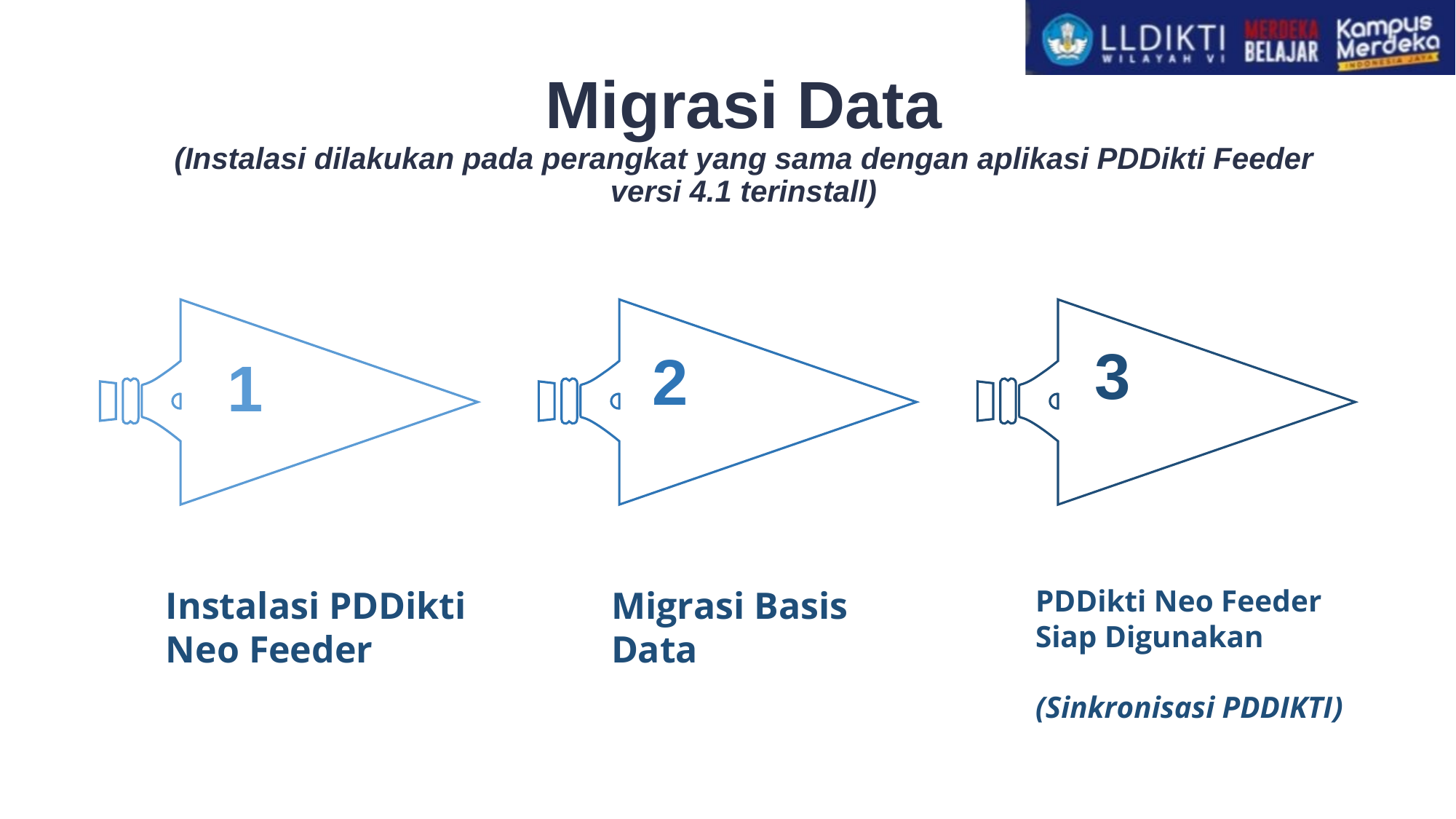

# Migrasi Data (Instalasi dilakukan pada perangkat yang sama dengan aplikasi PDDikti Feeder versi 4.1 terinstall)
3
2
1
Instalasi PDDikti Neo Feeder
Migrasi Basis Data

PDDikti Neo Feeder
Siap Digunakan

(Sinkronisasi PDDIKTI)